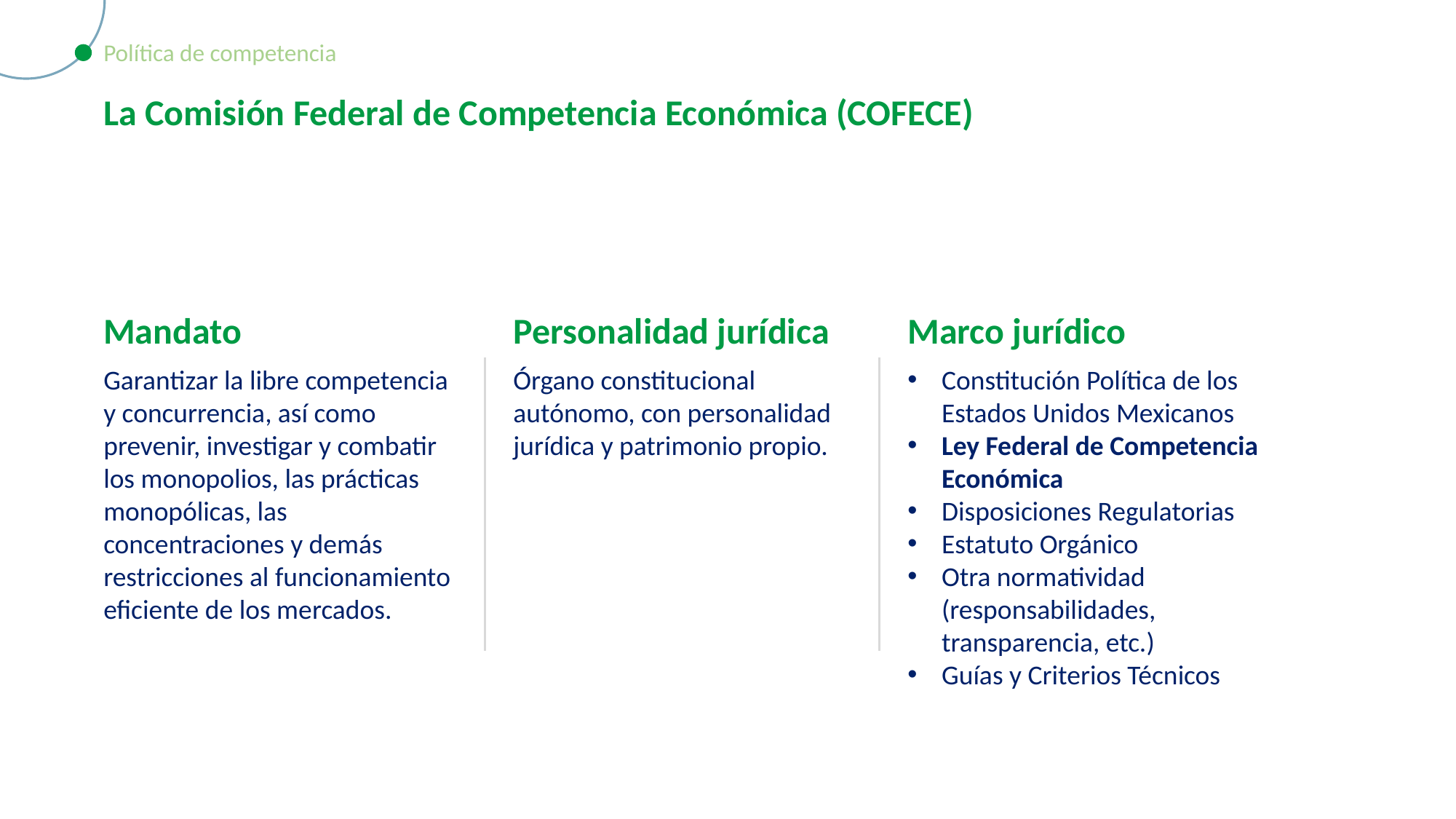

Política de competencia

La Comisión Federal de Competencia Económica (COFECE)
Mandato
Personalidad jurídica
Marco jurídico
Garantizar la libre competencia y concurrencia, así como prevenir, investigar y combatir los monopolios, las prácticas monopólicas, las concentraciones y demás restricciones al funcionamiento eficiente de los mercados.
Órgano constitucional autónomo, con personalidad jurídica y patrimonio propio.
Constitución Política de los Estados Unidos Mexicanos
Ley Federal de Competencia Económica
Disposiciones Regulatorias
Estatuto Orgánico
Otra normatividad (responsabilidades, transparencia, etc.)
Guías y Criterios Técnicos